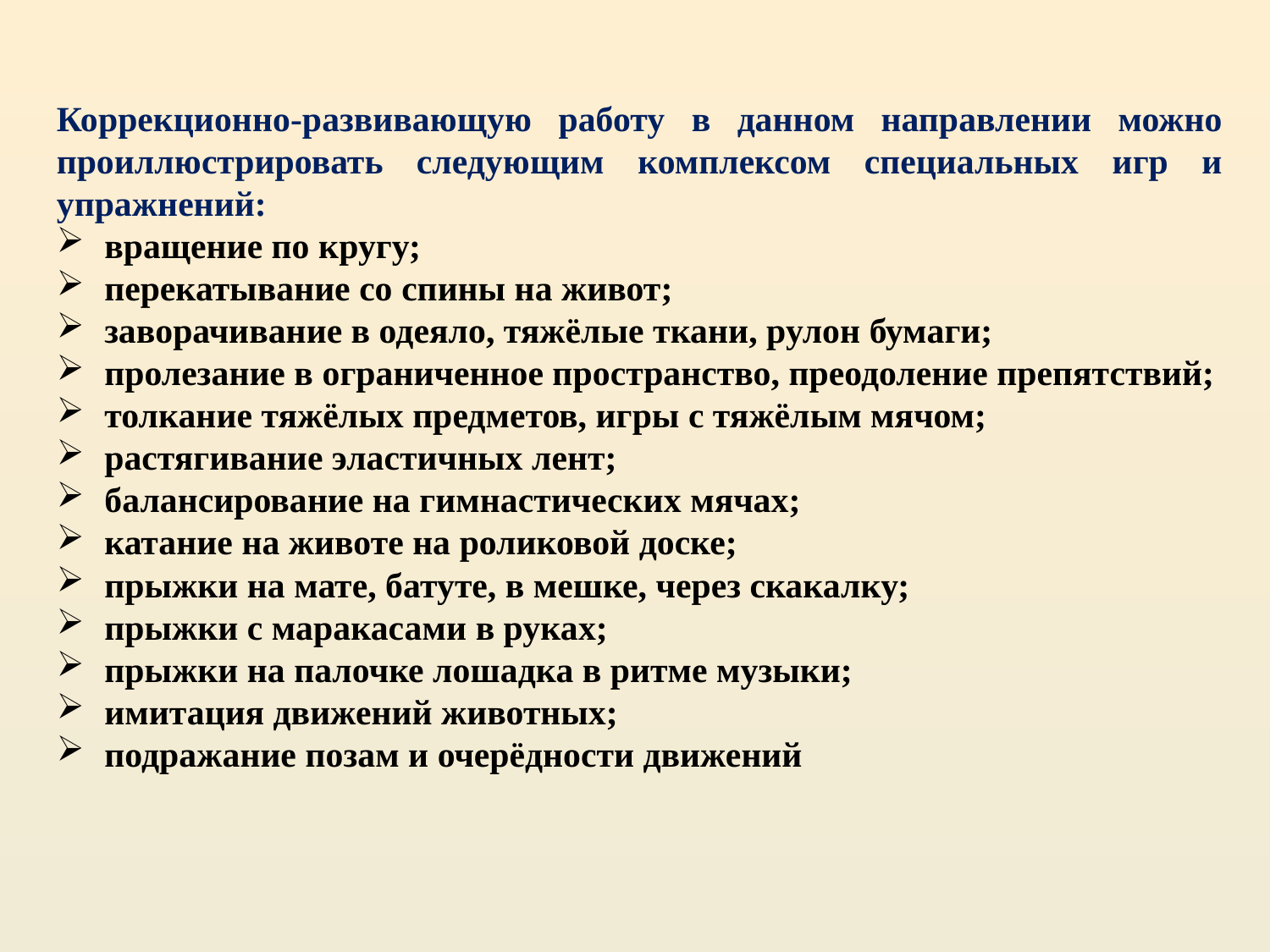

Коррекционно-развивающую работу в данном направлении можно проиллюстрировать следующим комплексом специальных игр и упражнений:
вращение по кругу;
перекатывание со спины на живот;
заворачивание в одеяло, тяжёлые ткани, рулон бумаги;
пролезание в ограниченное пространство, преодоление препятствий;
толкание тяжёлых предметов, игры с тяжёлым мячом;
растягивание эластичных лент;
балансирование на гимнастических мячах;
катание на животе на роликовой доске;
прыжки на мате, батуте, в мешке, через скакалку;
прыжки с маракасами в руках;
прыжки на палочке лошадка в ритме музыки;
имитация движений животных;
подражание позам и очерёдности движений